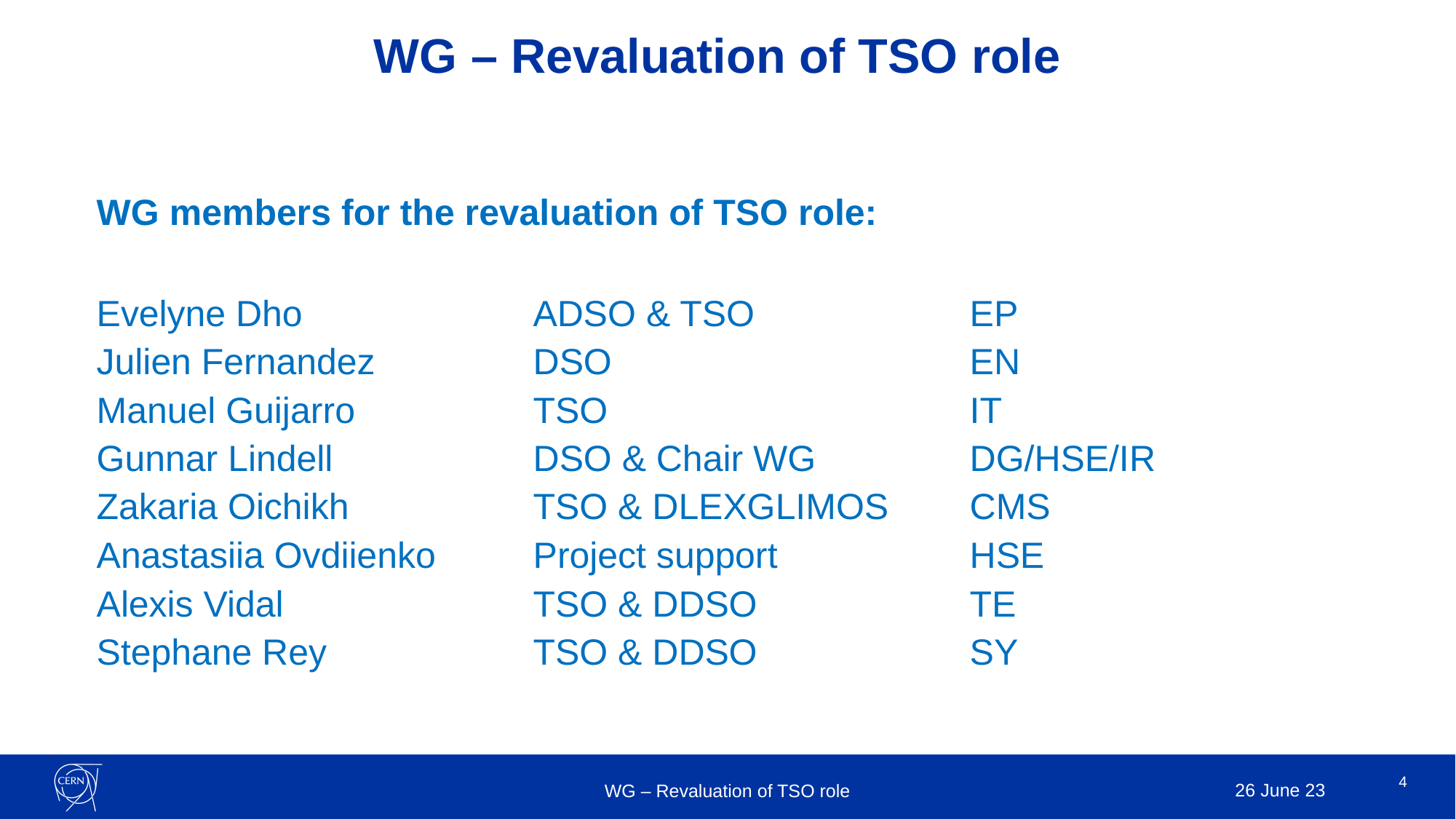

# WG – Revaluation of TSO role
WG members for the revaluation of TSO role:

Evelyne Dho 			ADSO & TSO		EP
Julien Fernandez		DSO				EN
Manuel Guijarro 		TSO 				IT
Gunnar Lindell		DSO & Chair WG		DG/HSE/IR
Zakaria Oichikh		TSO & DLEXGLIMOS	CMS
Anastasiia Ovdiienko	Project support		HSE
Alexis Vidal 			TSO & DDSO 		TE
Stephane Rey		TSO & DDSO		SY

4
26 June 23
WG – Revaluation of TSO role